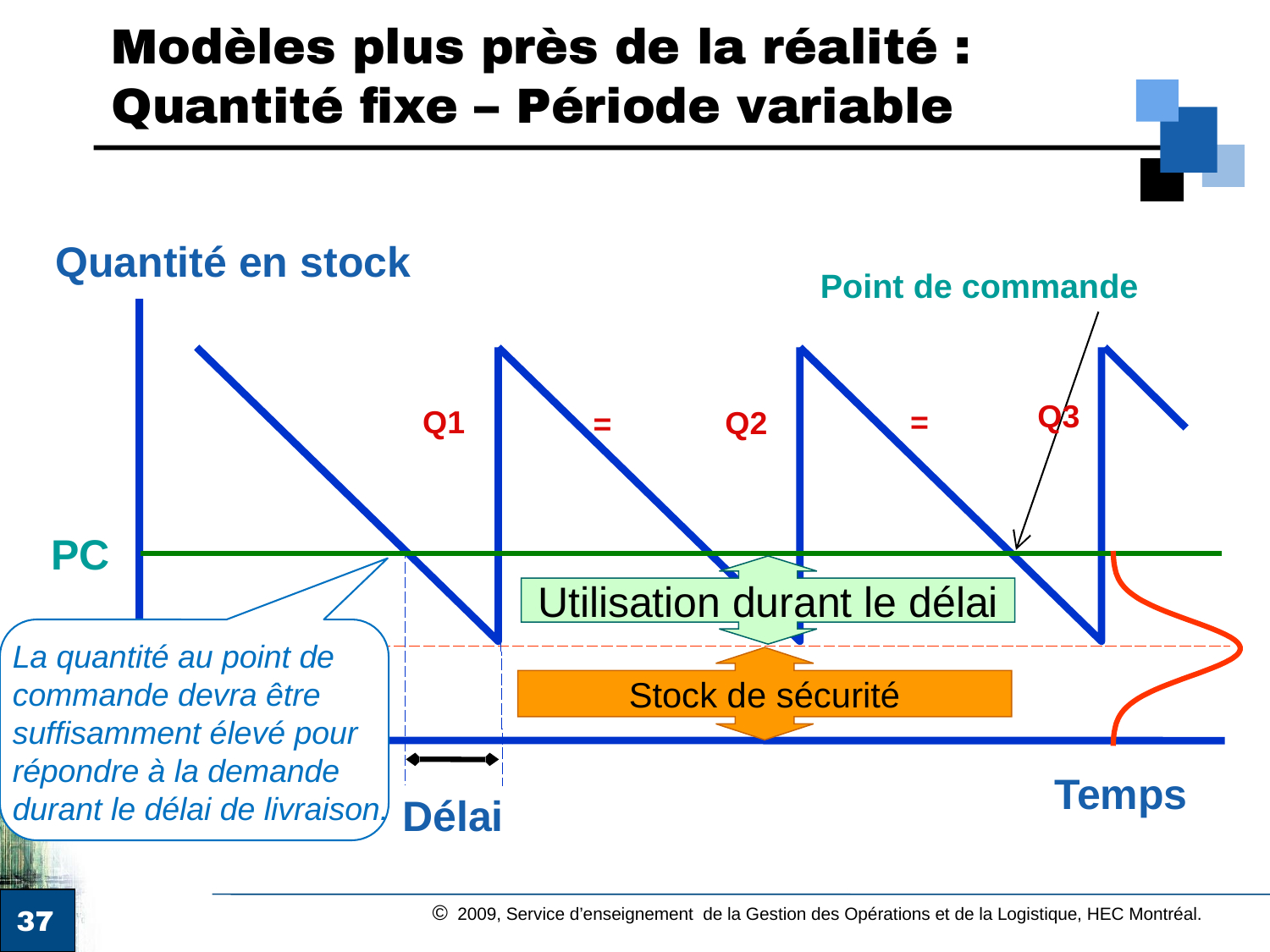

# Modèles plus près de la réalité : Quantité fixe – Période variable
Quantité en stock
Point de commande

Q3
Q1
=
Q2
=
PC

Utilisation durant le délai

La quantité au point de commande devra être suffisamment élevé pour répondre à la demande durant le délai de livraison.

Stock de sécurité

Temps
Délai